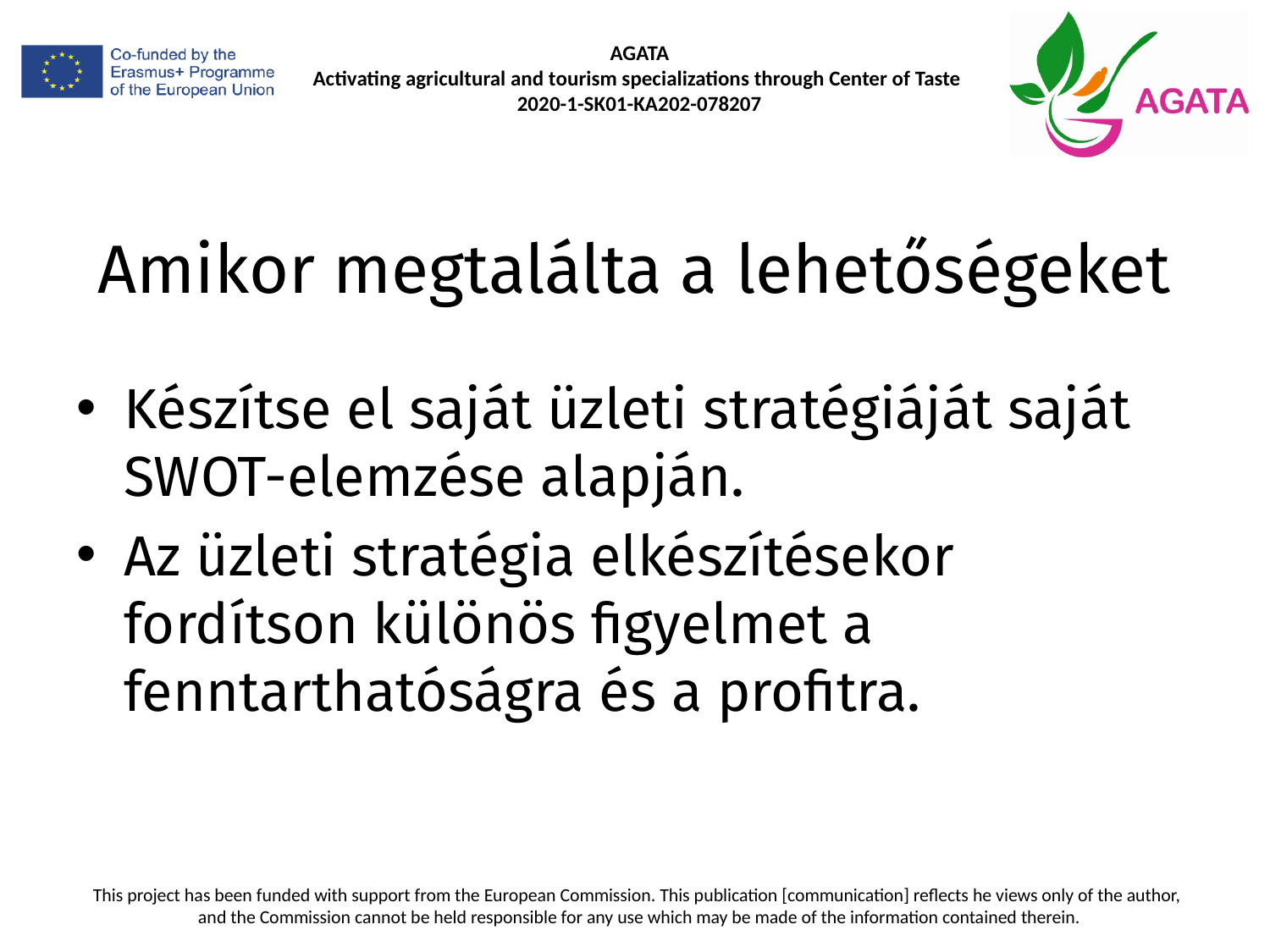

# Amikor megtalálta a lehetőségeket
Készítse el saját üzleti stratégiáját saját SWOT-elemzése alapján.
Az üzleti stratégia elkészítésekor fordítson különös figyelmet a fenntarthatóságra és a profitra.